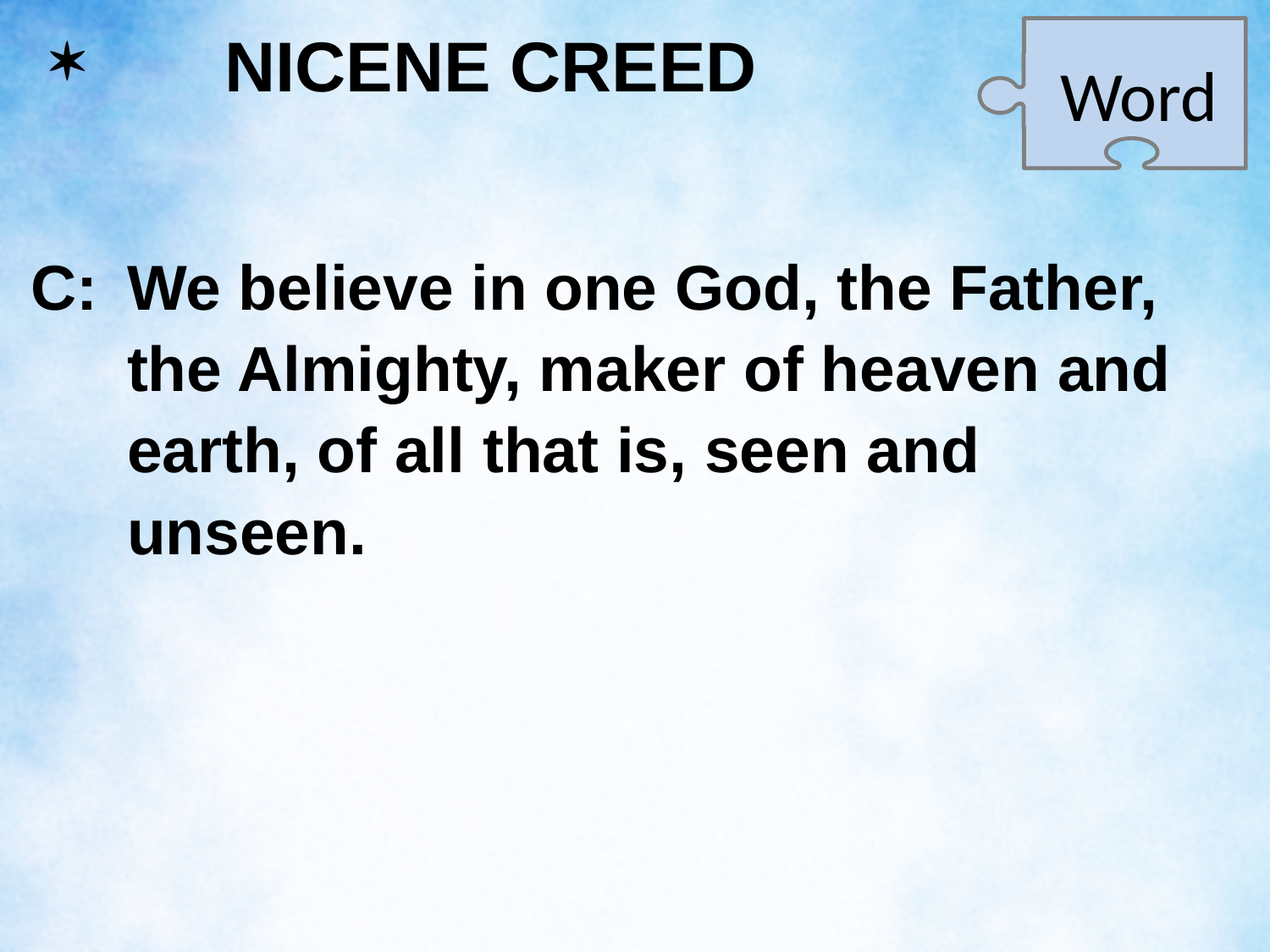

NICENE CREED
Word
C:	We believe in one God, the Father, the Almighty, maker of heaven and earth, of all that is, seen and unseen.